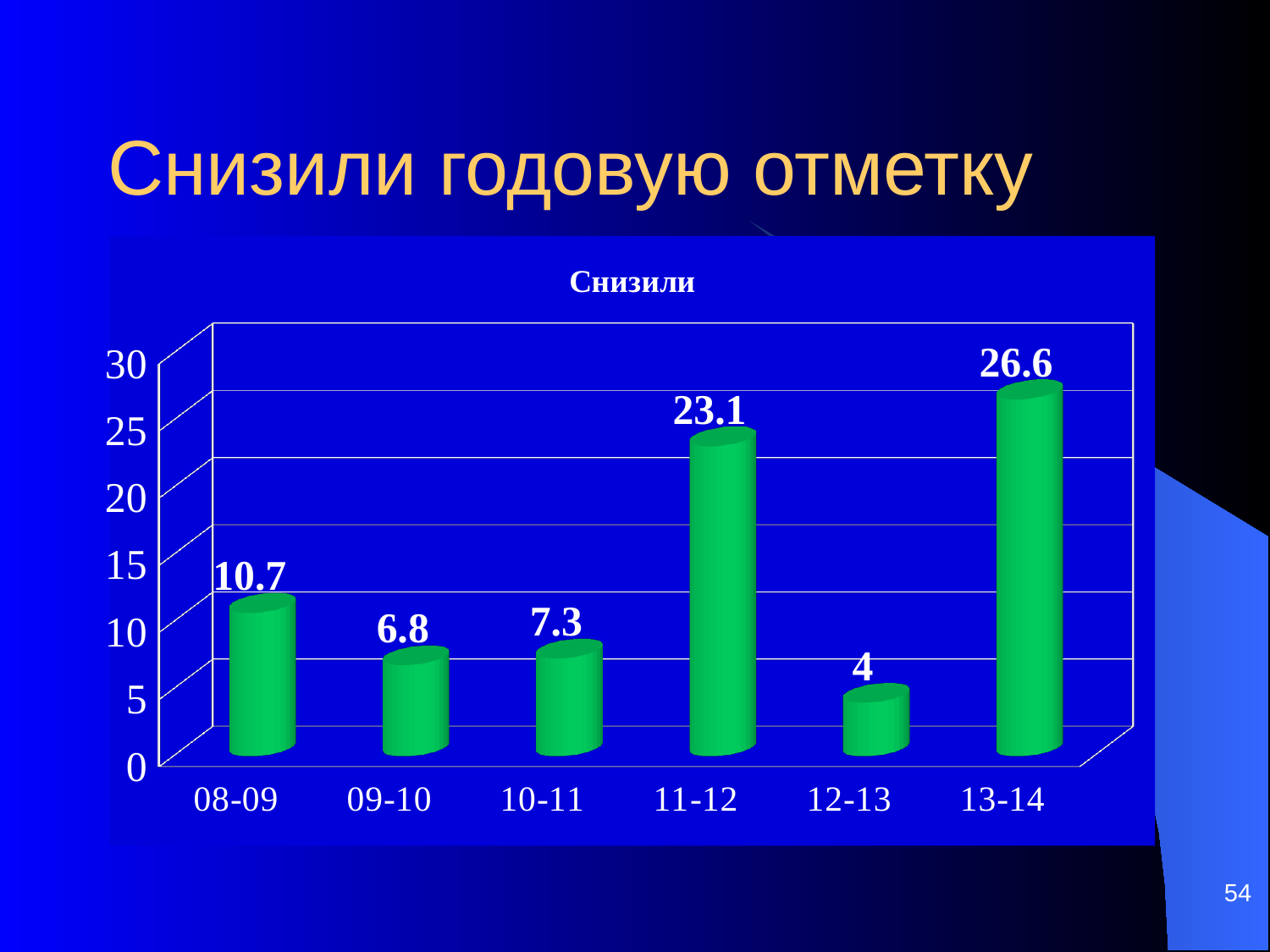

# Снизили годовую отметку

[unsupported chart]

54